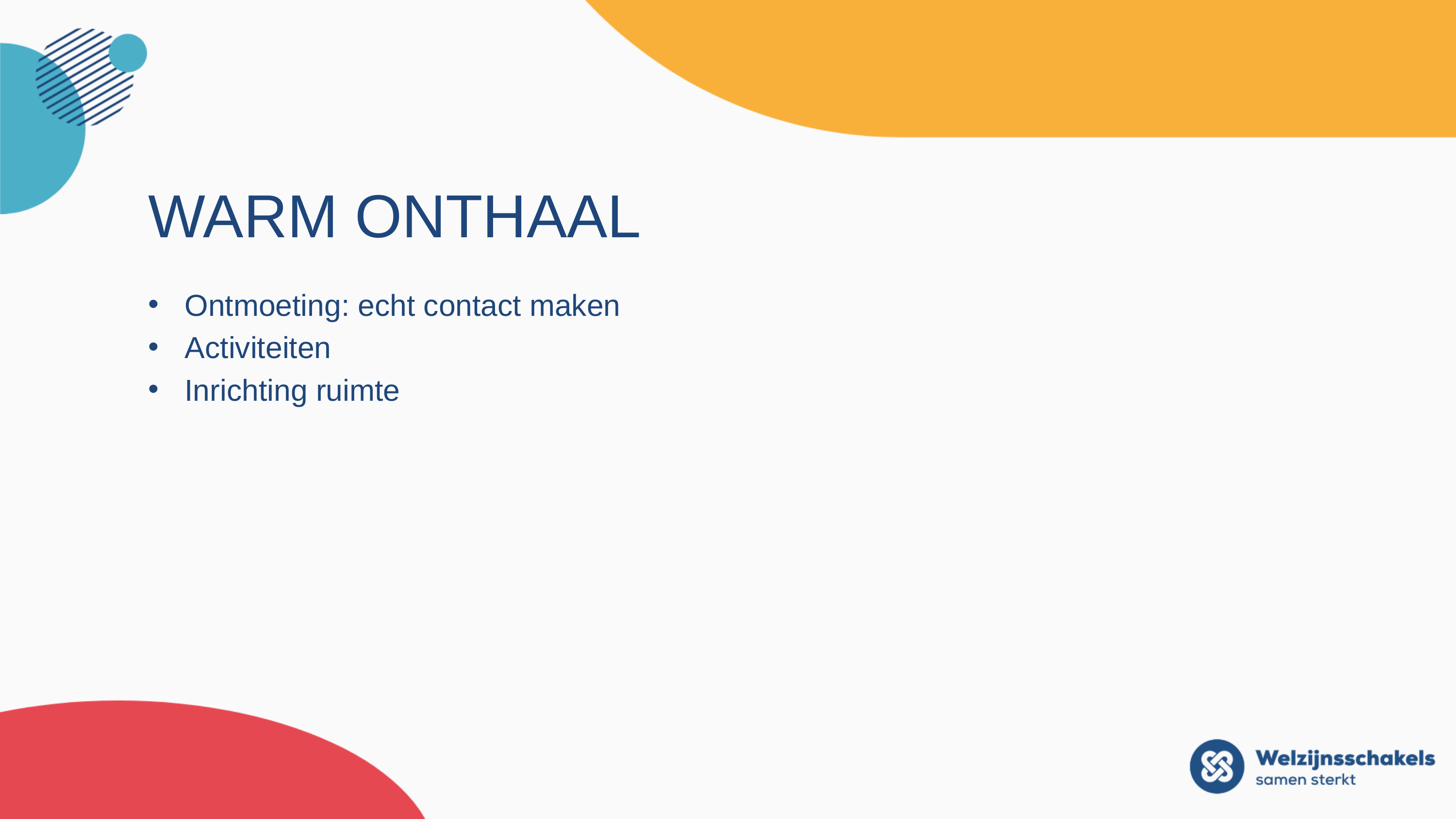

# Warm onthaal
Ontmoeting: echt contact maken
Activiteiten
Inrichting ruimte